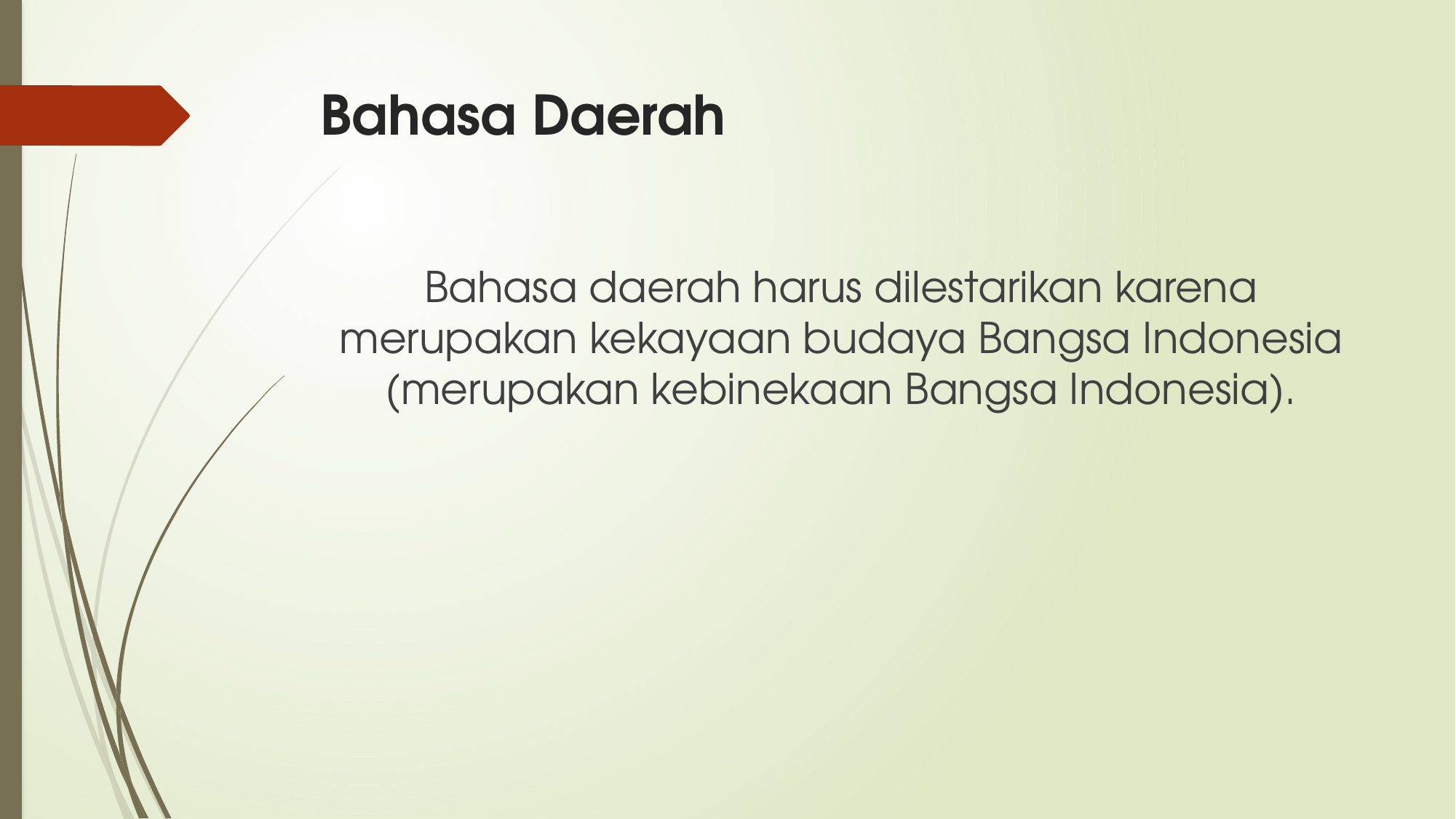

# Bahasa Daerah
Bahasa daerah harus dilestarikan karena merupakan kekayaan budaya Bangsa Indonesia (merupakan kebinekaan Bangsa Indonesia).